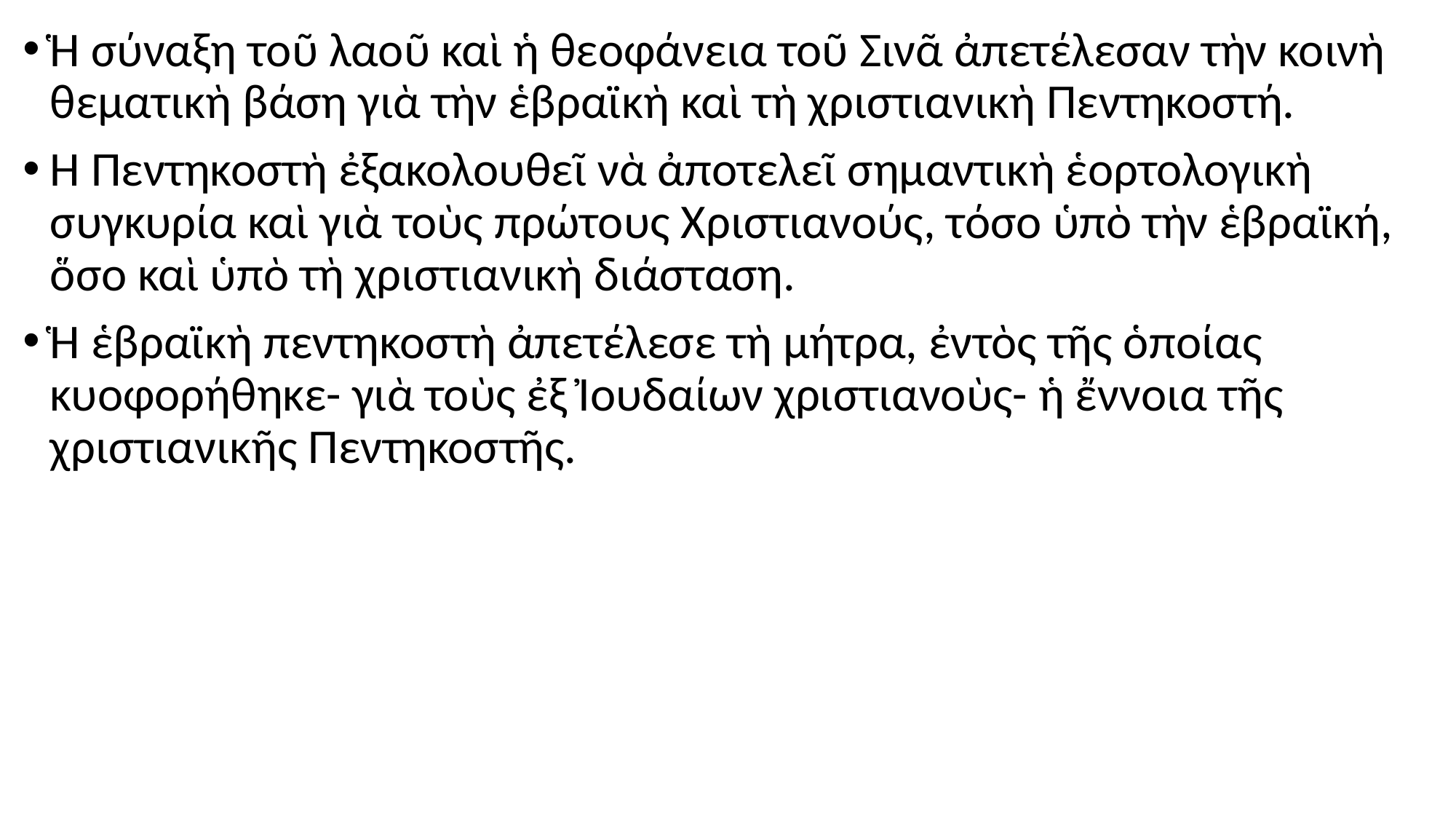

#
Ἡ σύναξη τοῦ λαοῦ καὶ ἡ θεοφάνεια τοῦ Σινᾶ ἀπετέλεσαν τὴν κοινὴ θεματικὴ βάση γιὰ τὴν ἑβραϊκὴ καὶ τὴ χριστιανικὴ Πεντηκοστή.
Ἡ Πεντηκοστὴ ἐξακολουθεῖ νὰ ἀποτελεῖ σημαντικὴ ἑορτολογικὴ συγκυρία καὶ γιὰ τοὺς πρώτους Χριστιανούς, τόσο ὑπὸ τὴν ἑβραϊκή, ὅσο καὶ ὑπὸ τὴ χριστιανικὴ διάσταση.
Ἡ ἑβραϊκὴ πεντηκοστὴ ἀπετέλεσε τὴ μήτρα, ἐντὸς τῆς ὁποίας κυοφορήθηκε- γιὰ τοὺς ἐξ Ἰουδαίων χριστιανοὺς- ἡ ἔννοια τῆς χριστιανικῆς Πεντηκοστῆς.